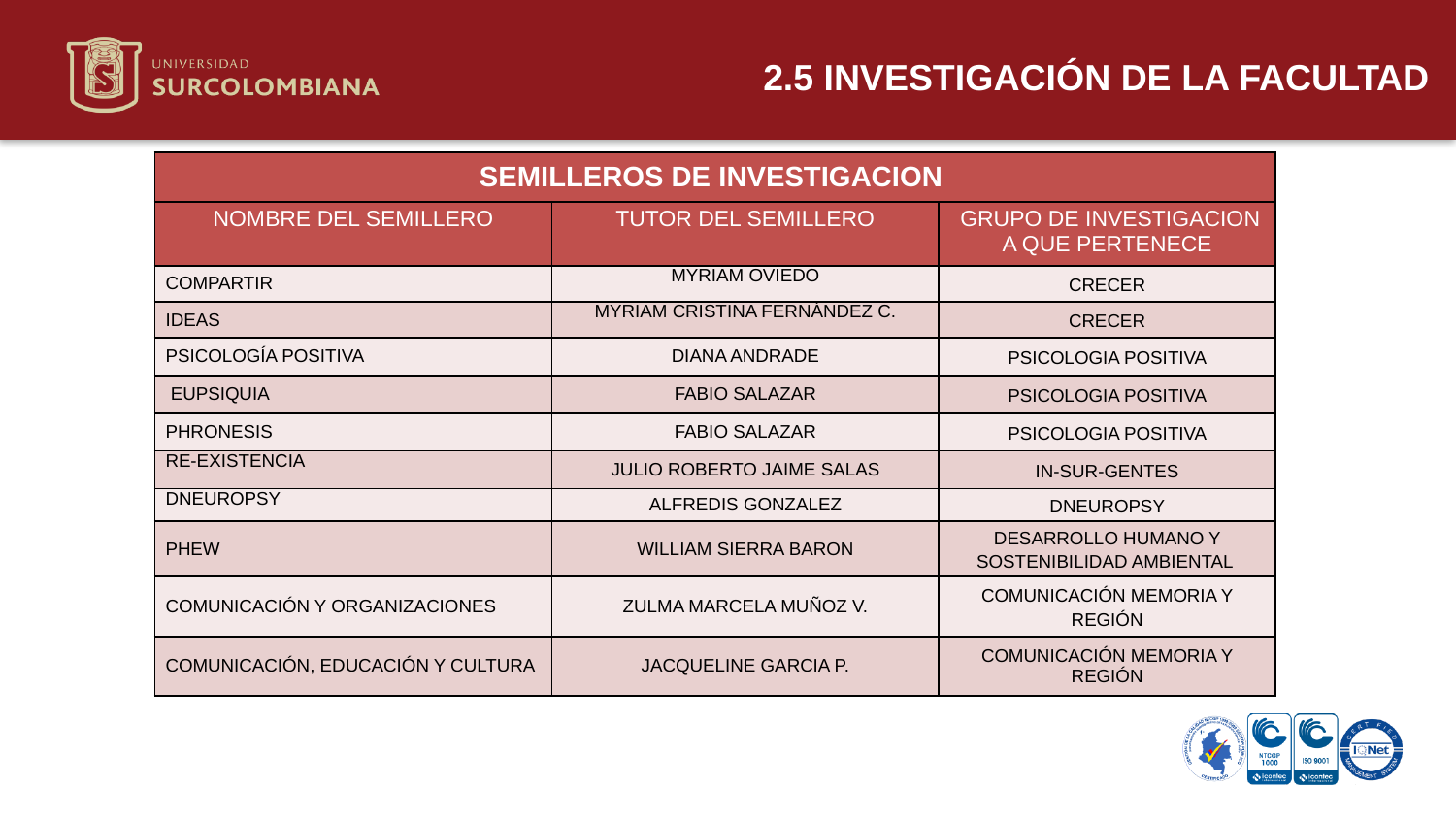

2.5 INVESTIGACIÓN DE LA FACULTAD
| SEMILLEROS DE INVESTIGACION |  |  |
| --- | --- | --- |
| NOMBRE DEL SEMILLERO | TUTOR DEL SEMILLERO | GRUPO DE INVESTIGACION A QUE PERTENECE |
| COMPARTIR | MYRIAM OVIEDO | CRECER |
| IDEAS | MYRIAM CRISTINA FERNÁNDEZ C. | CRECER |
| PSICOLOGÍA POSITIVA | DIANA ANDRADE | PSICOLOGIA POSITIVA |
| EUPSIQUIA | FABIO SALAZAR | PSICOLOGIA POSITIVA |
| PHRONESIS | FABIO SALAZAR | PSICOLOGIA POSITIVA |
| RE-EXISTENCIA | JULIO ROBERTO JAIME SALAS | IN-SUR-GENTES |
| DNEUROPSY | ALFREDIS GONZALEZ | DNEUROPSY |
| PHEW | WILLIAM SIERRA BARON | DESARROLLO HUMANO Y SOSTENIBILIDAD AMBIENTAL |
| COMUNICACIÓN Y ORGANIZACIONES | ZULMA MARCELA MUÑOZ V. | COMUNICACIÓN MEMORIA Y REGIÓN |
| COMUNICACIÓN, EDUCACIÓN Y CULTURA | JACQUELINE GARCIA P. | COMUNICACIÓN MEMORIA Y REGIÓN |
Neiva  19 de marzo de 2020